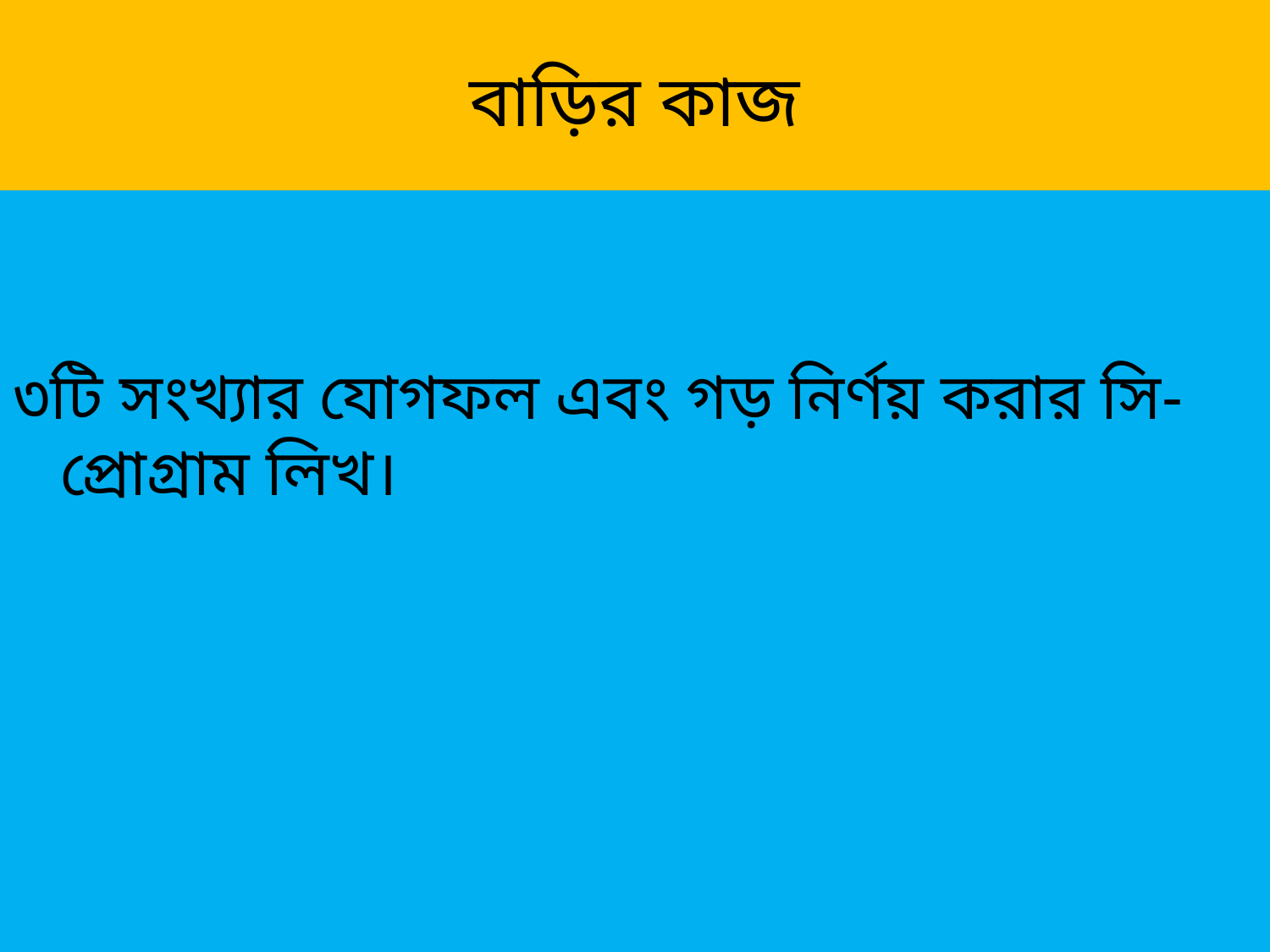

# বাড়ির কাজ

৩টি সংখ্যার যোগফল এবং গড় নির্ণয় করার সি- প্রোগ্রাম লিখ।